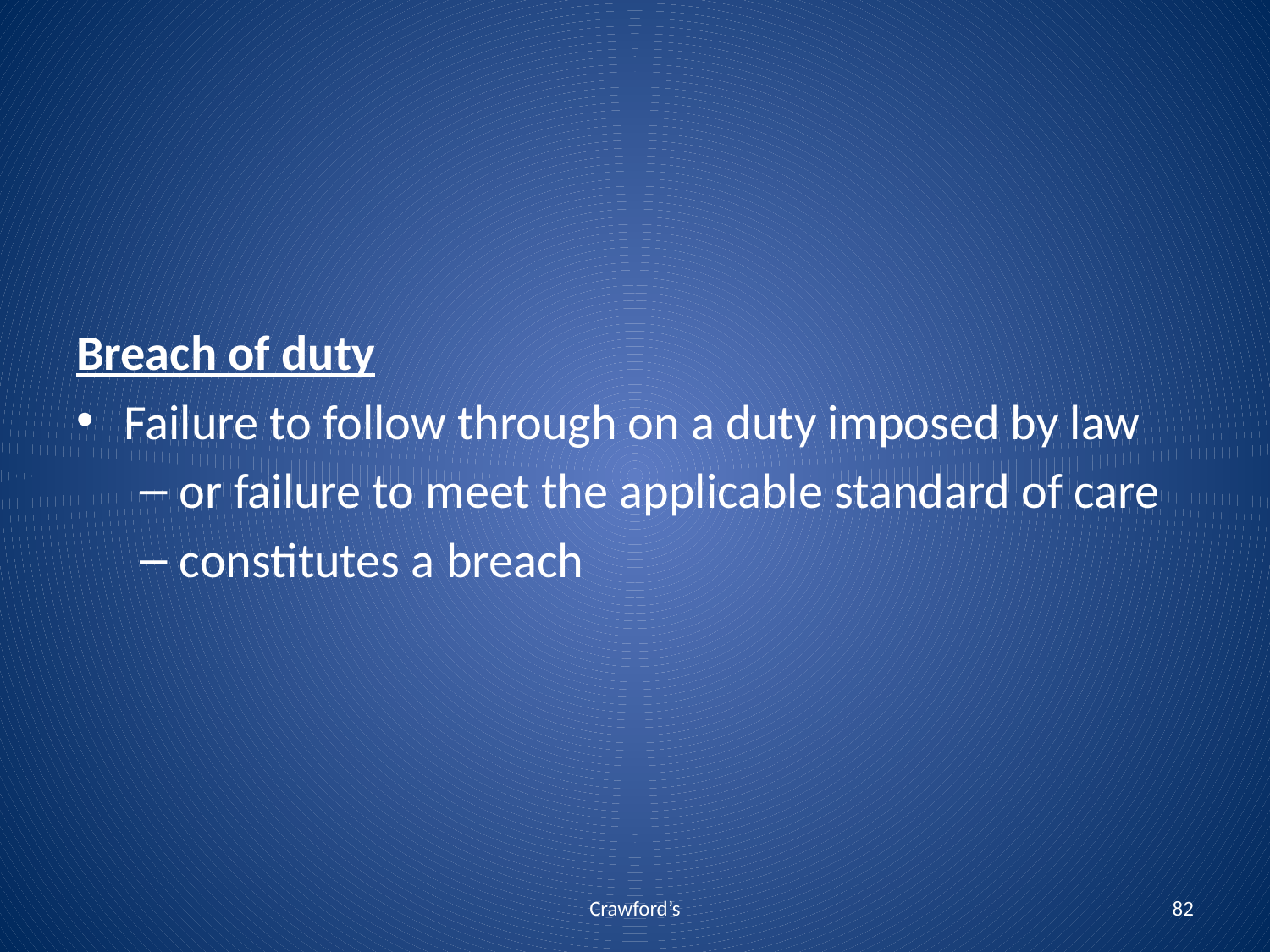

Breach of duty
Failure to follow through on a duty imposed by law
or failure to meet the applicable standard of care
constitutes a breach

Crawford’s
82